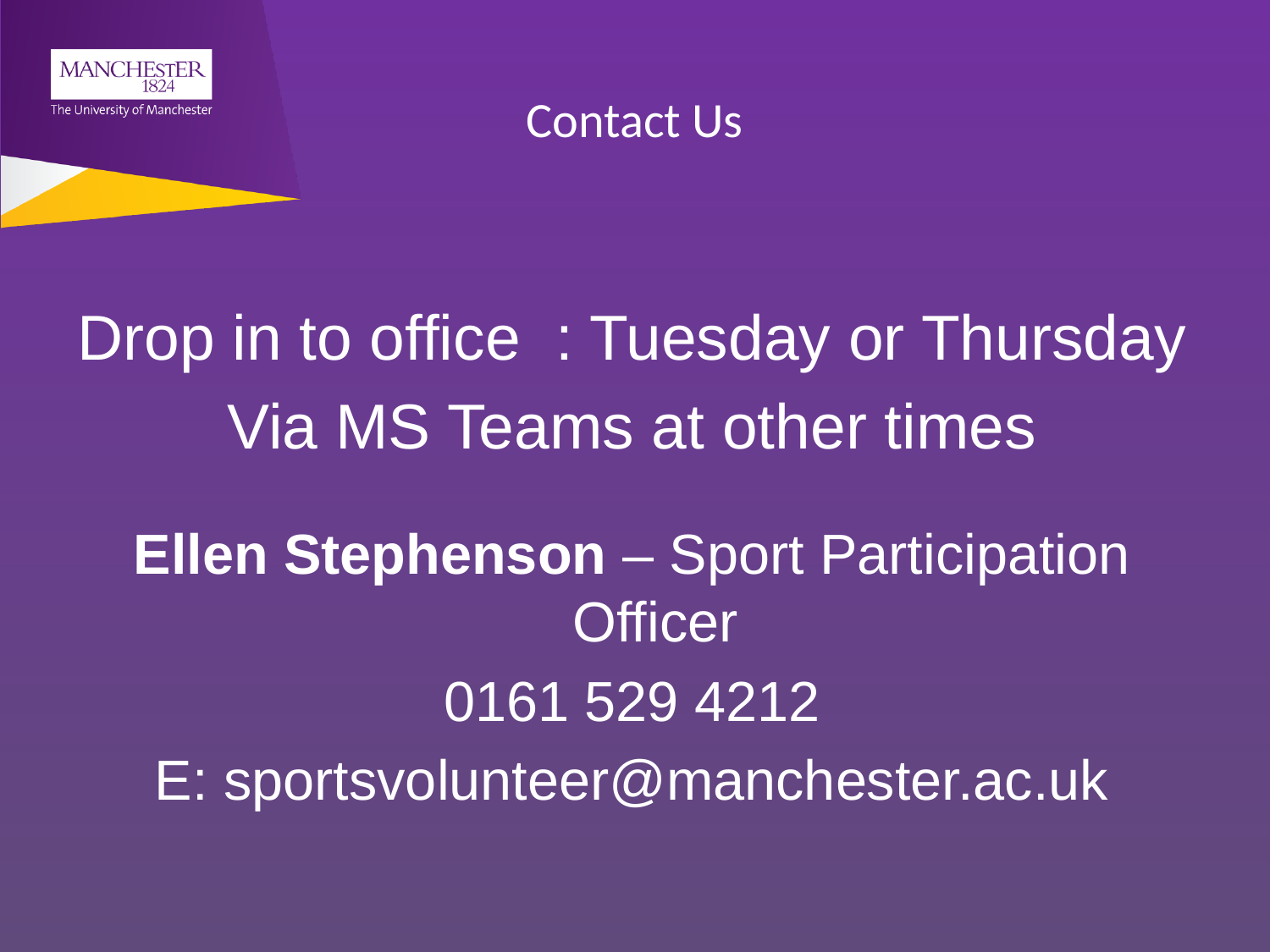

# Contact Us
Drop in to office  : Tuesday or Thursday
Via MS Teams at other times

Ellen Stephenson – Sport Participation Officer
0161 529 4212
E: sportsvolunteer@manchester.ac.uk